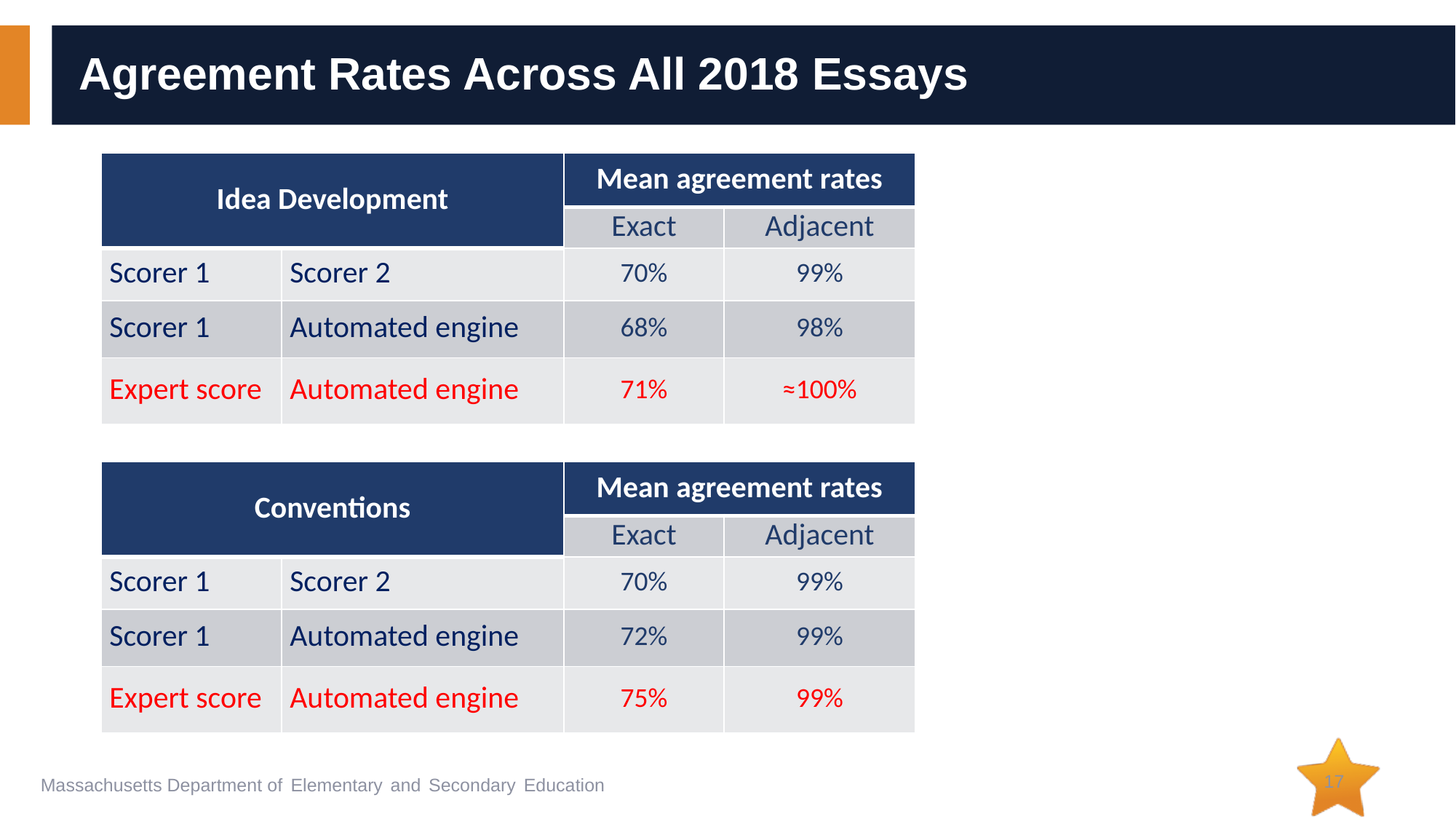

# Agreement Rates Across All 2018 Essays
| Idea Development |  | Mean agreement rates |  |
| --- | --- | --- | --- |
|  |  | Exact | Adjacent |
| Scorer 1 | Scorer 2 | 70% | 99% |
| Scorer 1 | Automated engine | 68% | 98% |
| Expert score | Automated engine | 71% | ≈100% |
| Conventions |  | Mean agreement rates |  |
| --- | --- | --- | --- |
|  |  | Exact | Adjacent |
| Scorer 1 | Scorer 2 | 70% | 99% |
| Scorer 1 | Automated engine | 72% | 99% |
| Expert score | Automated engine | 75% | 99% |
17